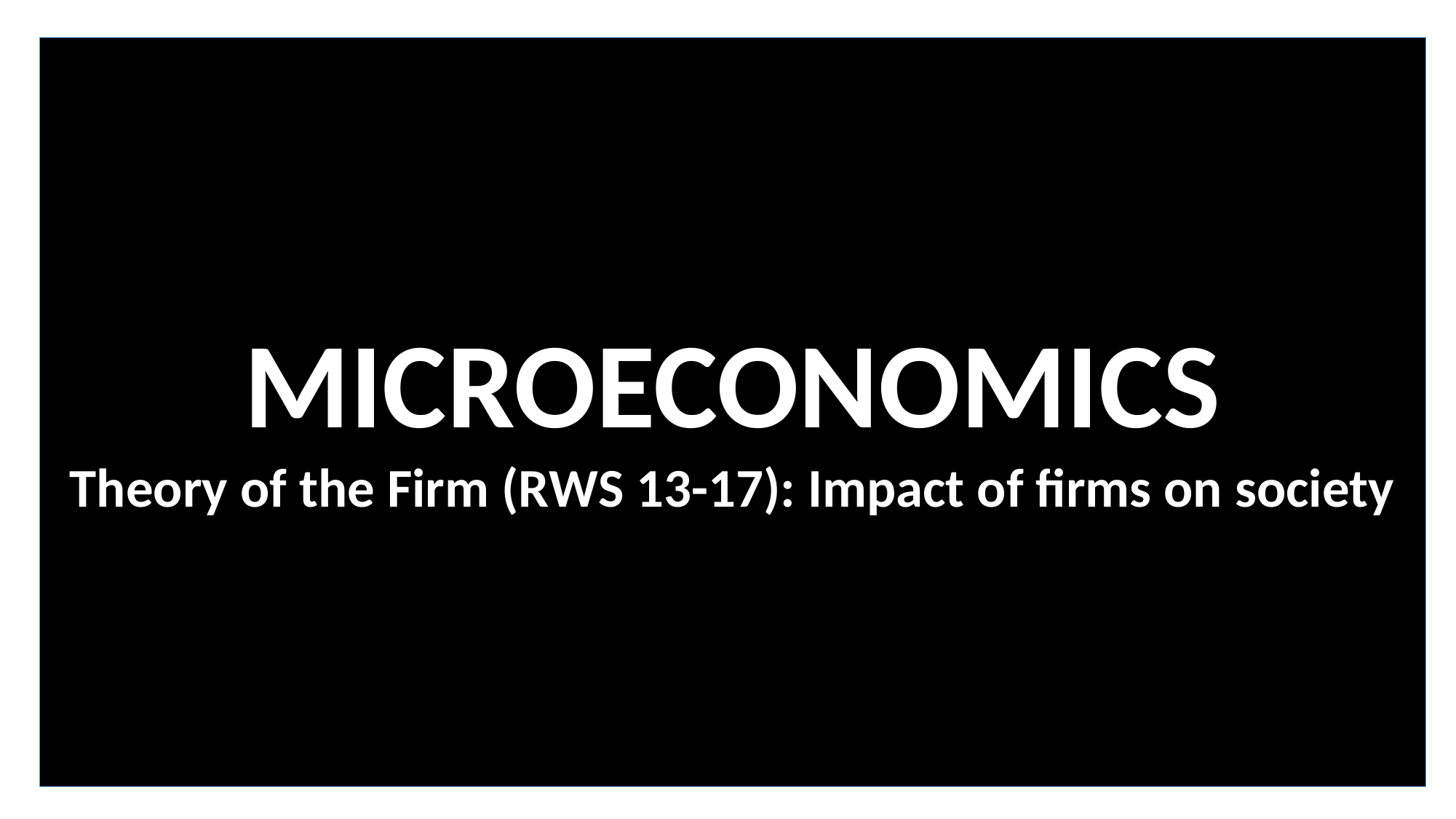

MICROECONOMICS
Theory of the Firm (RWS 13-17): Impact of firms on society